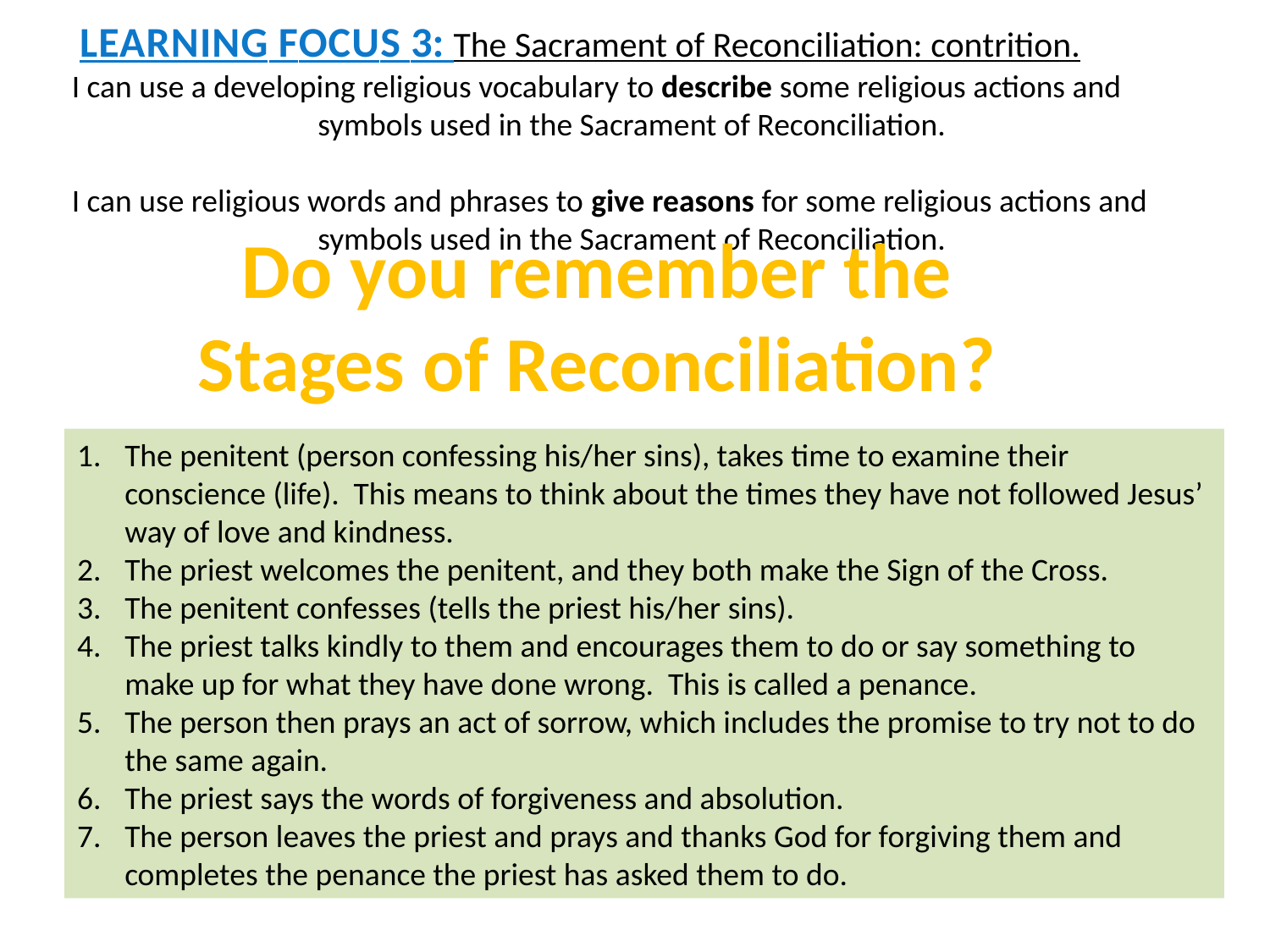

LEARNING FOCUS 3: The Sacrament of Reconciliation: contrition.
I can use a developing religious vocabulary to describe some religious actions and symbols used in the Sacrament of Reconciliation.
I can use religious words and phrases to give reasons for some religious actions and symbols used in the Sacrament of Reconciliation.

Do you remember the
Stages of Reconciliation?
The penitent (person confessing his/her sins), takes time to examine their conscience (life).  This means to think about the times they have not followed Jesus’ way of love and kindness.
The priest welcomes the penitent, and they both make the Sign of the Cross.
The penitent confesses (tells the priest his/her sins).
The priest talks kindly to them and encourages them to do or say something to make up for what they have done wrong.  This is called a penance.
The person then prays an act of sorrow, which includes the promise to try not to do the same again.
The priest says the words of forgiveness and absolution.
The person leaves the priest and prays and thanks God for forgiving them and completes the penance the priest has asked them to do.